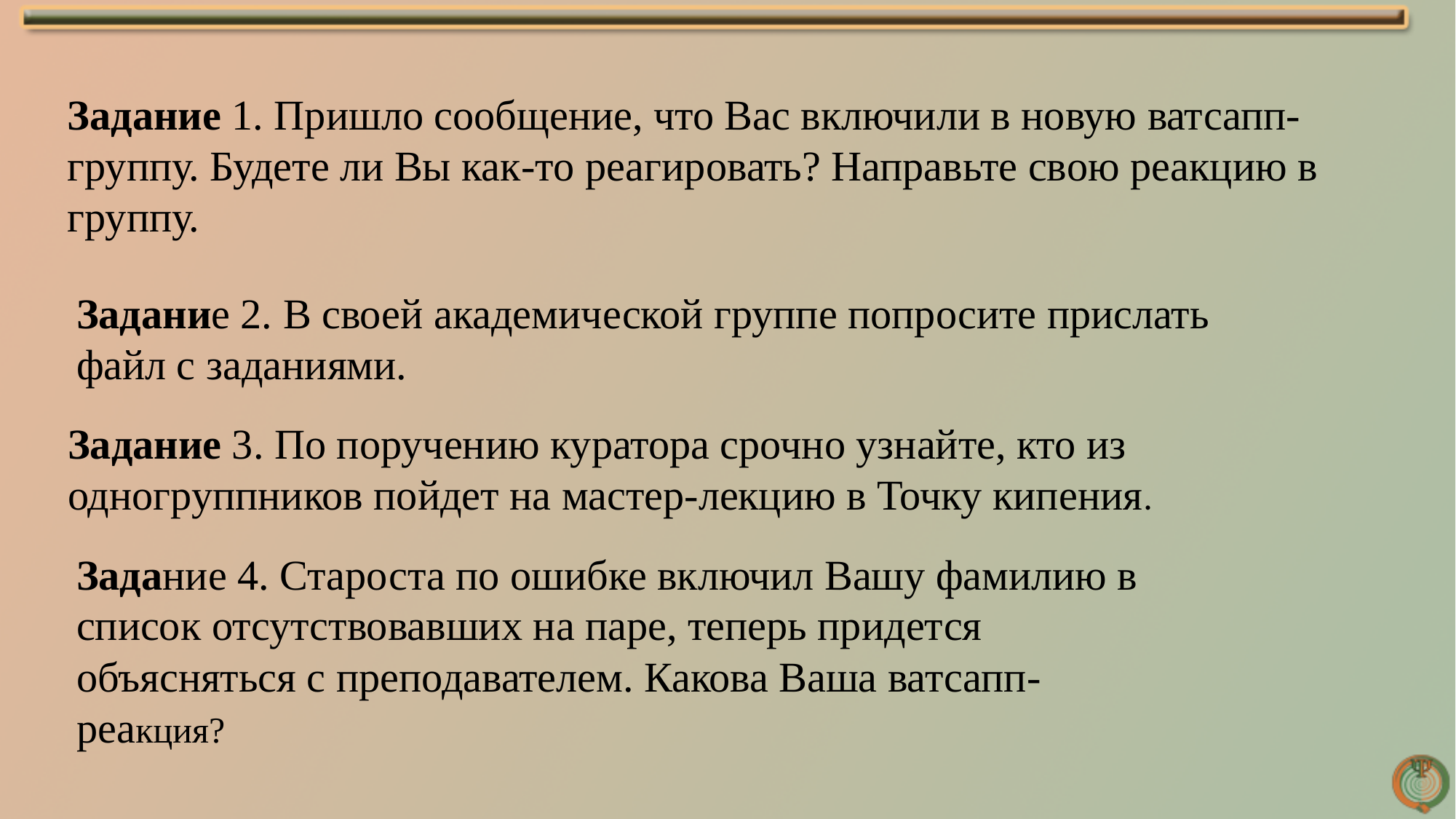

Задание 1. Пришло сообщение, что Вас включили в новую ватсапп-группу. Будете ли Вы как-то реагировать? Направьте свою реакцию в группу.
Задание 2. В своей академической группе попросите прислать файл с заданиями.
Задание 3. По поручению куратора срочно узнайте, кто из одногруппников пойдет на мастер-лекцию в Точку кипения.
Задание 4. Староста по ошибке включил Вашу фамилию в список отсутствовавших на паре, теперь придется объясняться с преподавателем. Какова Ваша ватсапп-реакция?